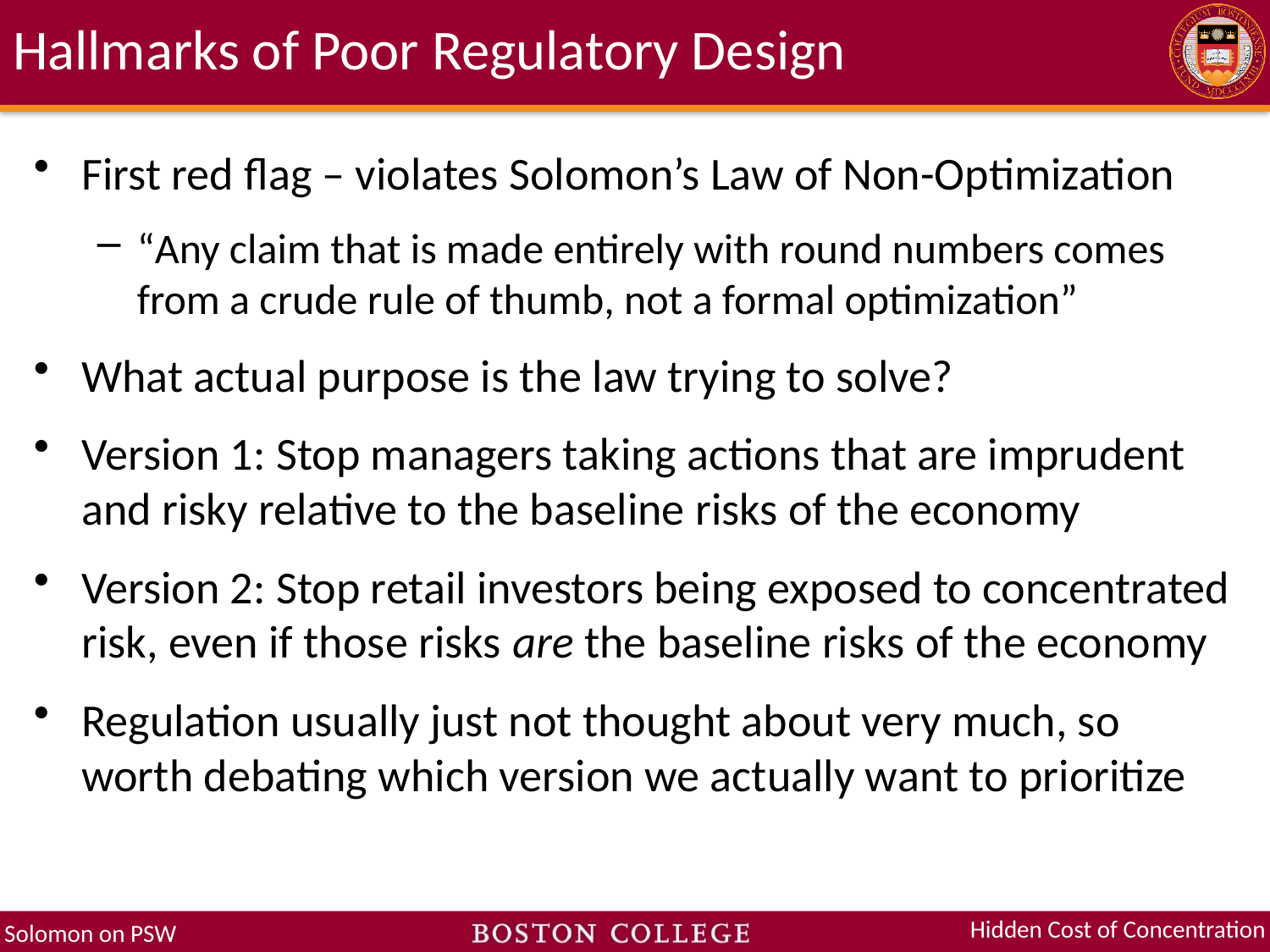

# Hallmarks of Poor Regulatory Design
First red flag – violates Solomon’s Law of Non-Optimization
“Any claim that is made entirely with round numbers comes from a crude rule of thumb, not a formal optimization”
What actual purpose is the law trying to solve?
Version 1: Stop managers taking actions that are imprudent and risky relative to the baseline risks of the economy
Version 2: Stop retail investors being exposed to concentrated risk, even if those risks are the baseline risks of the economy
Regulation usually just not thought about very much, so worth debating which version we actually want to prioritize